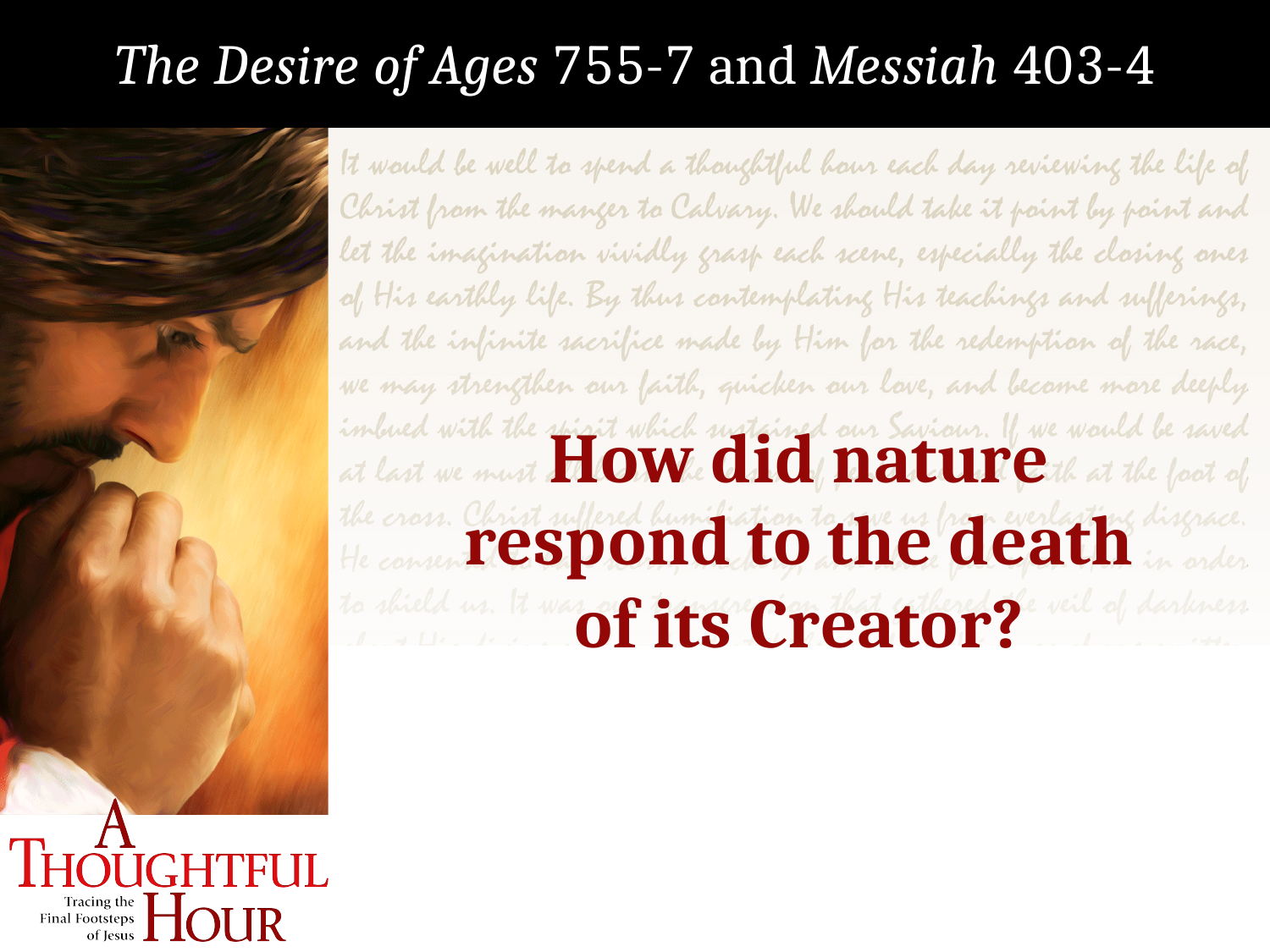

The Desire of Ages 755-7 and Messiah 403-4
How did nature
respond to the death
of its Creator?